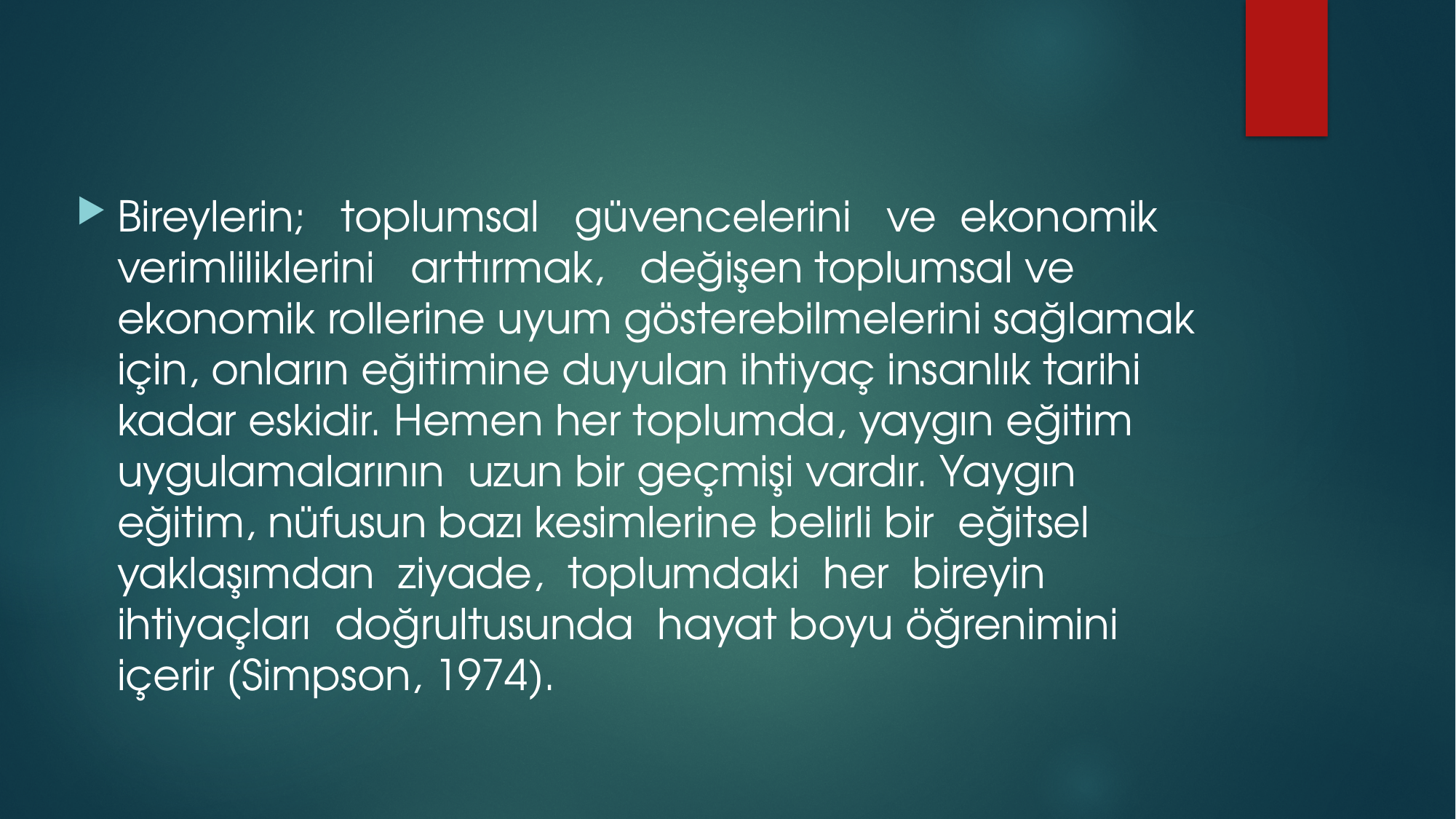

#
Bireylerin;   toplumsal   güvencelerini   ve  ekonomik   verimliliklerini   arttırmak,   değişen toplumsal ve ekonomik rollerine uyum gösterebilmelerini sağlamak için, onların eğitimine duyulan ihtiyaç insanlık tarihi kadar eskidir. Hemen her toplumda, yaygın eğitim uygulamalarının  uzun bir geçmişi vardır. Yaygın eğitim, nüfusun bazı kesimlerine belirli bir  eğitsel  yaklaşımdan  ziyade,  toplumdaki  her  bireyin  ihtiyaçları  doğrultusunda  hayat boyu öğrenimini içerir (Simpson, 1974).